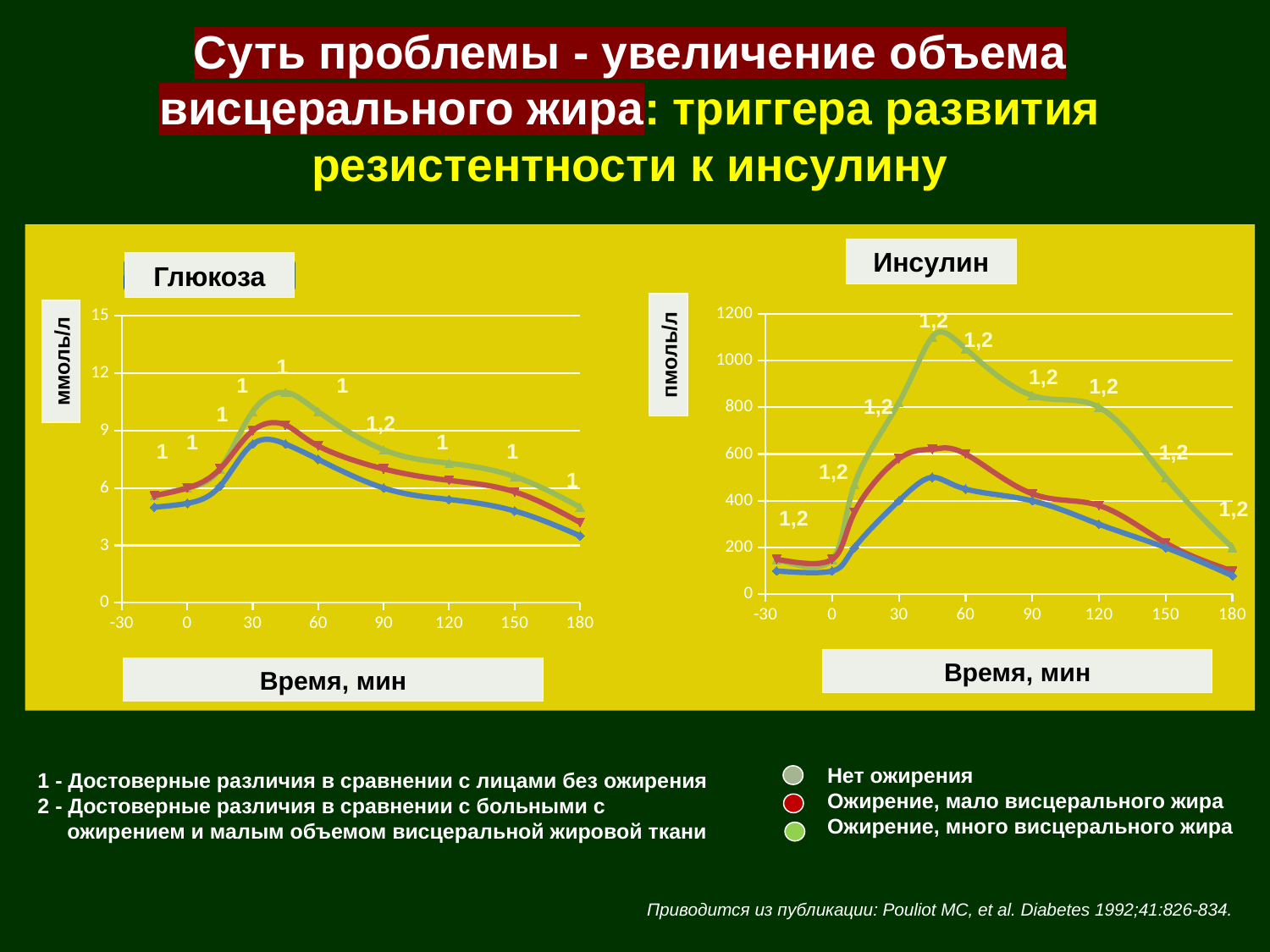

Суть проблемы - увеличение объема висцерального жира: триггера развития резистентности к инсулину

Инсулин
Глюкоза

### Chart

| Category |  |  |  |
|---|---|---|---|

### Chart

| Category | Ряд 1 | Ряд 2 | Ряд 3 |
|---|---|---|---|
1,2
1,2
пмоль/л
ммоль/л
1
1,2
1
1
1,2
1,2
1
1,2
1
1
1
1
1,2
1,2
1
1,2
1,2
Время, мин
Время, мин
Нет ожирения
Ожирение, мало висцерального жира  Ожирение, много висцерального жира
1 - Достоверные различия в сравнении с лицами без ожирения
2 - Достоверные различия в сравнении с больными с
     ожирением и малым объемом висцеральной жировой ткани

Приводится из публикации: Pouliot MC, et al. Diabetes 1992;41:826-834.